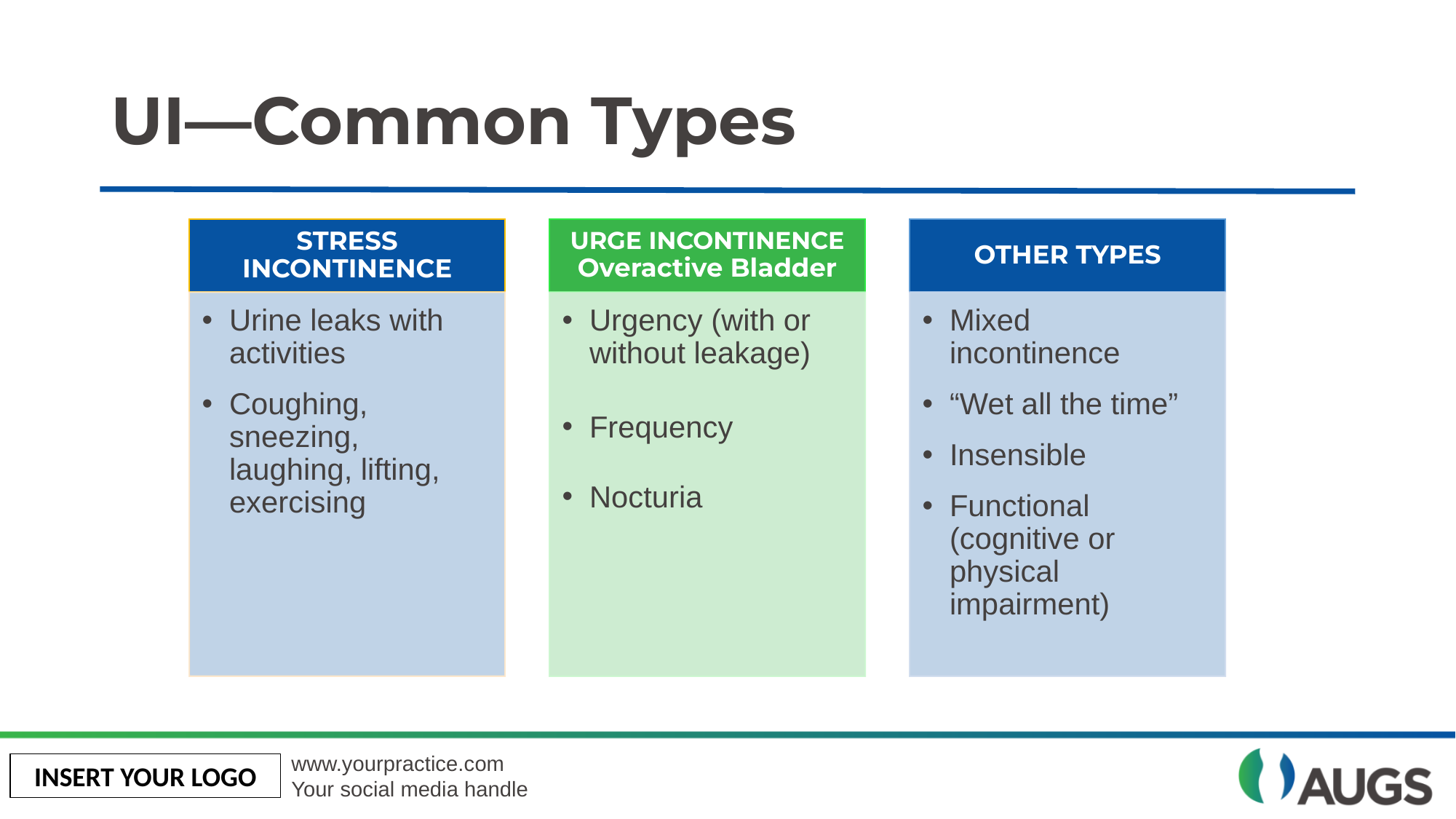

# UI—Common Types

STRESS INCONTINENCE

URGE INCONTINENCE Overactive Bladder

OTHER TYPES

Urine leaks with activities
Coughing, sneezing, laughing, lifting, exercising

Urgency (with or without leakage)
Frequency
Nocturia

Mixed incontinence
“Wet all the time”
Insensible
Functional (cognitive or physical impairment)